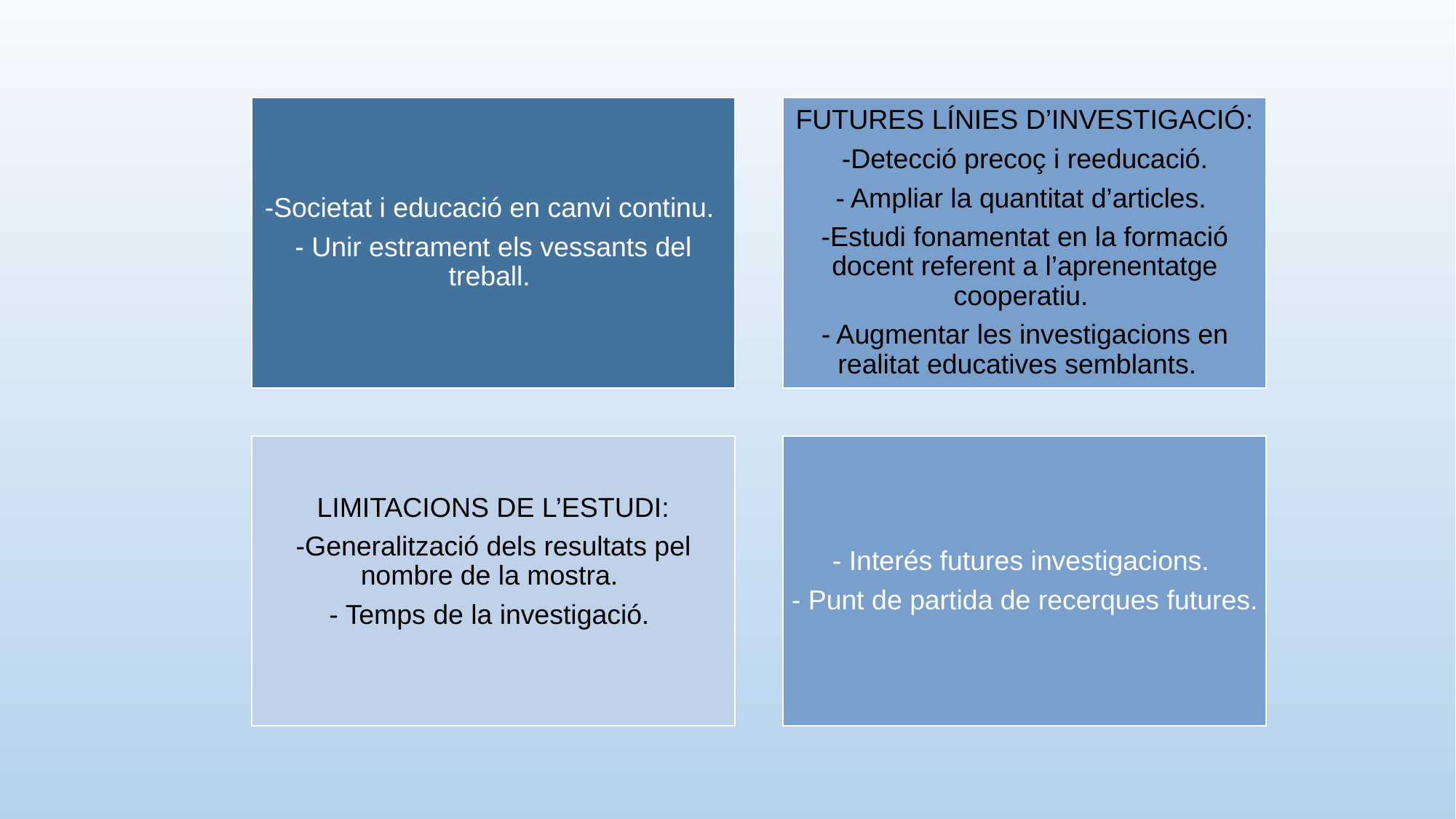

-Societat i educació en canvi continu.
- Unir estrament els vessants del treball.
FUTURES LÍNIES D’INVESTIGACIÓ:
-Detecció precoç i reeducació.
- Ampliar la quantitat d’articles.
-Estudi fonamentat en la formació docent referent a l’aprenentatge cooperatiu.
- Augmentar les investigacions en realitat educatives semblants.
LIMITACIONS DE L’ESTUDI:
-Generalització dels resultats pel nombre de la mostra.
- Temps de la investigació.

- Interés futures investigacions.
- Punt de partida de recerques futures.